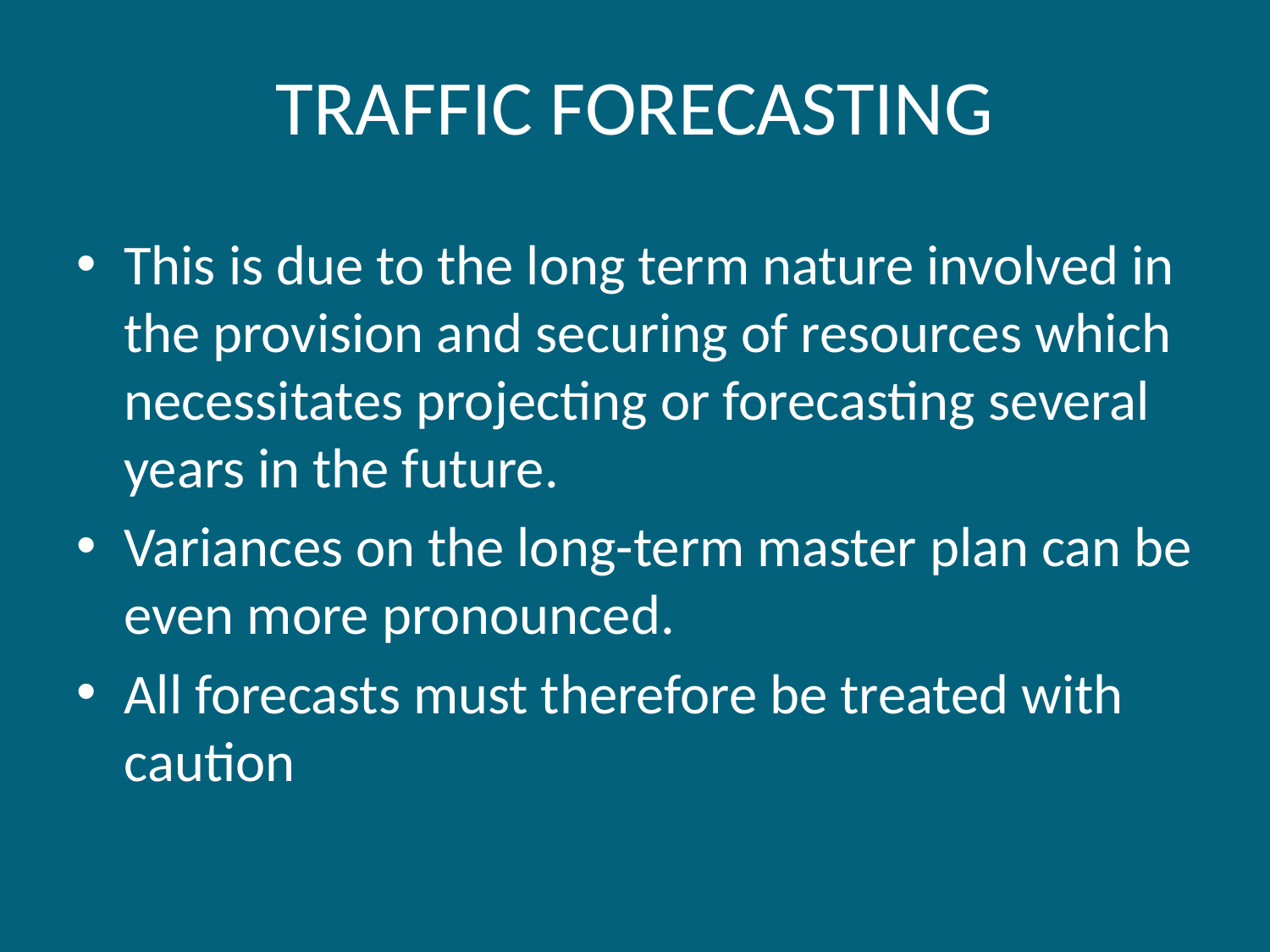

# TRAFFIC FORECASTING
This is due to the long term nature involved in the provision and securing of resources which necessitates projecting or forecasting several years in the future.
Variances on the long-term master plan can be even more pronounced.
All forecasts must therefore be treated with caution